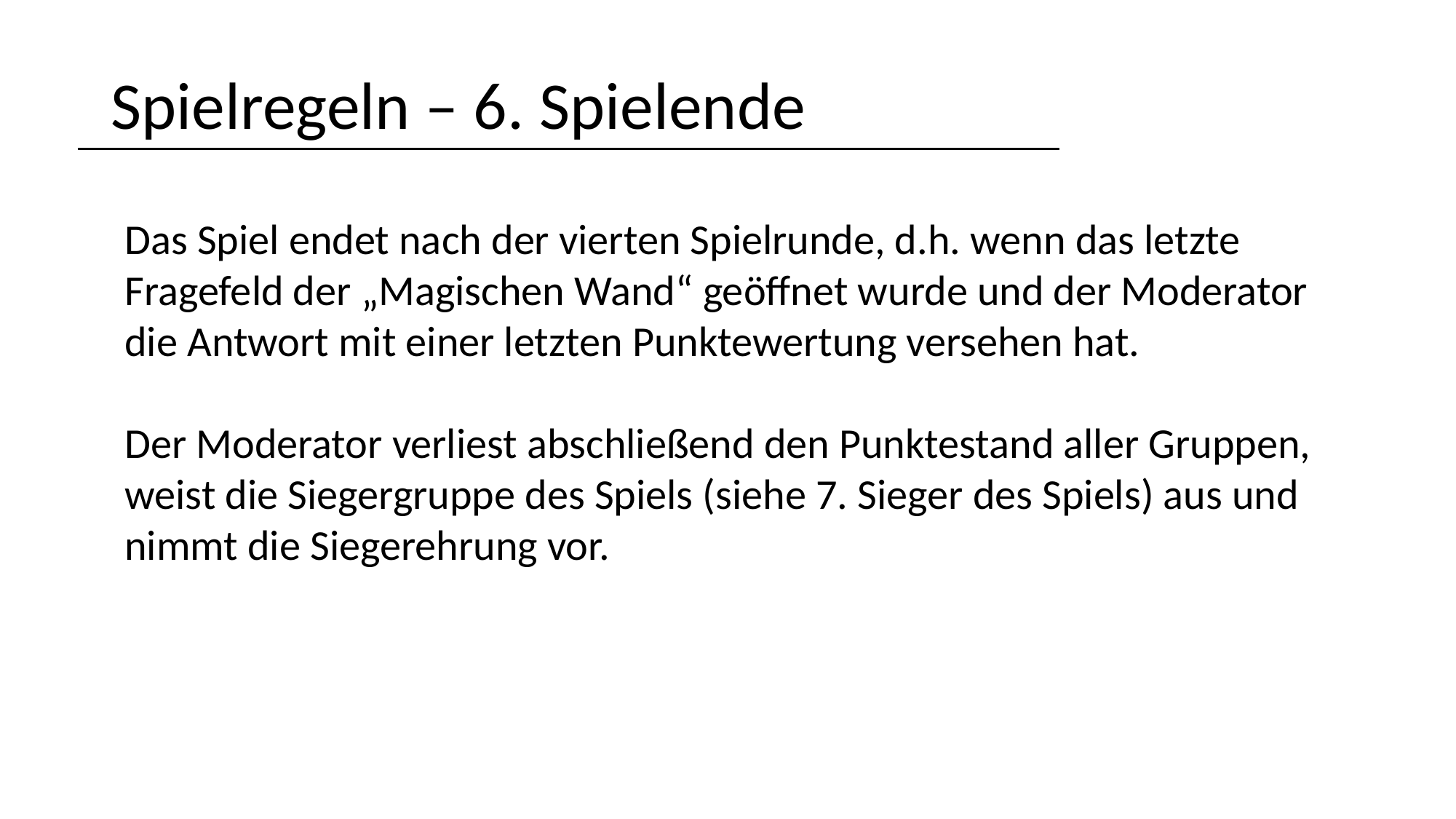

# Spielregeln – 6. Spielende
Das Spiel endet nach der vierten Spielrunde, d.h. wenn das letzte Fragefeld der „Magischen Wand“ geöffnet wurde und der Moderator die Antwort mit einer letzten Punktewertung versehen hat.
Der Moderator verliest abschließend den Punktestand aller Gruppen, weist die Siegergruppe des Spiels (siehe 7. Sieger des Spiels) aus und nimmt die Siegerehrung vor.